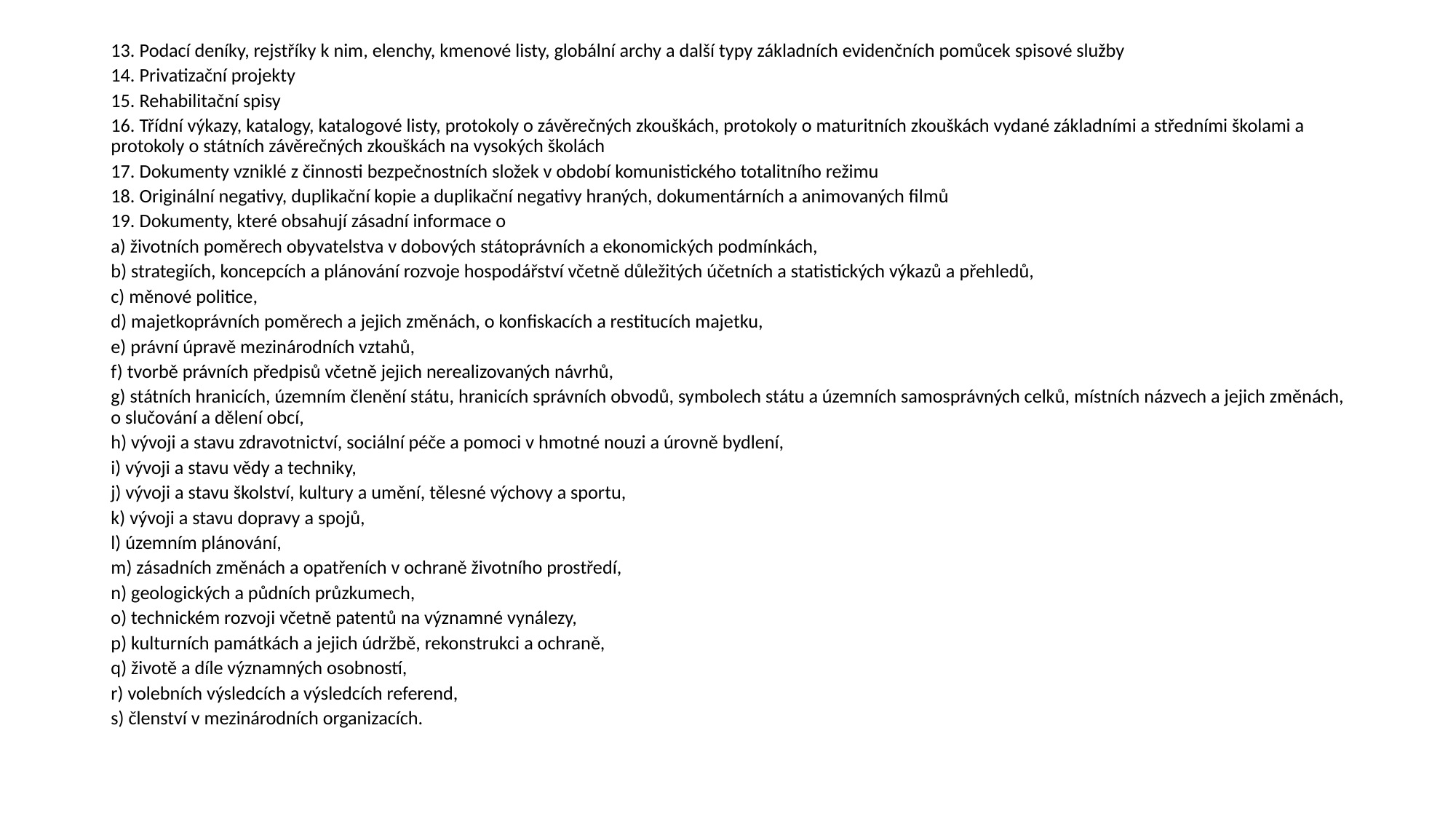

13. Podací deníky, rejstříky k nim, elenchy, kmenové listy, globální archy a další typy základních evidenčních pomůcek spisové služby
14. Privatizační projekty
15. Rehabilitační spisy
16. Třídní výkazy, katalogy, katalogové listy, protokoly o závěrečných zkouškách, protokoly o maturitních zkouškách vydané základními a středními školami a protokoly o státních závěrečných zkouškách na vysokých školách
17. Dokumenty vzniklé z činnosti bezpečnostních složek v období komunistického totalitního režimu
18. Originální negativy, duplikační kopie a duplikační negativy hraných, dokumentárních a animovaných filmů
19. Dokumenty, které obsahují zásadní informace o
a) životních poměrech obyvatelstva v dobových státoprávních a ekonomických podmínkách,
b) strategiích, koncepcích a plánování rozvoje hospodářství včetně důležitých účetních a statistických výkazů a přehledů,
c) měnové politice,
d) majetkoprávních poměrech a jejich změnách, o konfiskacích a restitucích majetku,
e) právní úpravě mezinárodních vztahů,
f) tvorbě právních předpisů včetně jejich nerealizovaných návrhů,
g) státních hranicích, územním členění státu, hranicích správních obvodů, symbolech státu a územních samosprávných celků, místních názvech a jejich změnách, o slučování a dělení obcí,
h) vývoji a stavu zdravotnictví, sociální péče a pomoci v hmotné nouzi a úrovně bydlení,
i) vývoji a stavu vědy a techniky,
j) vývoji a stavu školství, kultury a umění, tělesné výchovy a sportu,
k) vývoji a stavu dopravy a spojů,
l) územním plánování,
m) zásadních změnách a opatřeních v ochraně životního prostředí,
n) geologických a půdních průzkumech,
o) technickém rozvoji včetně patentů na významné vynálezy,
p) kulturních památkách a jejich údržbě, rekonstrukci a ochraně,
q) životě a díle významných osobností,
r) volebních výsledcích a výsledcích referend,
s) členství v mezinárodních organizacích.

#